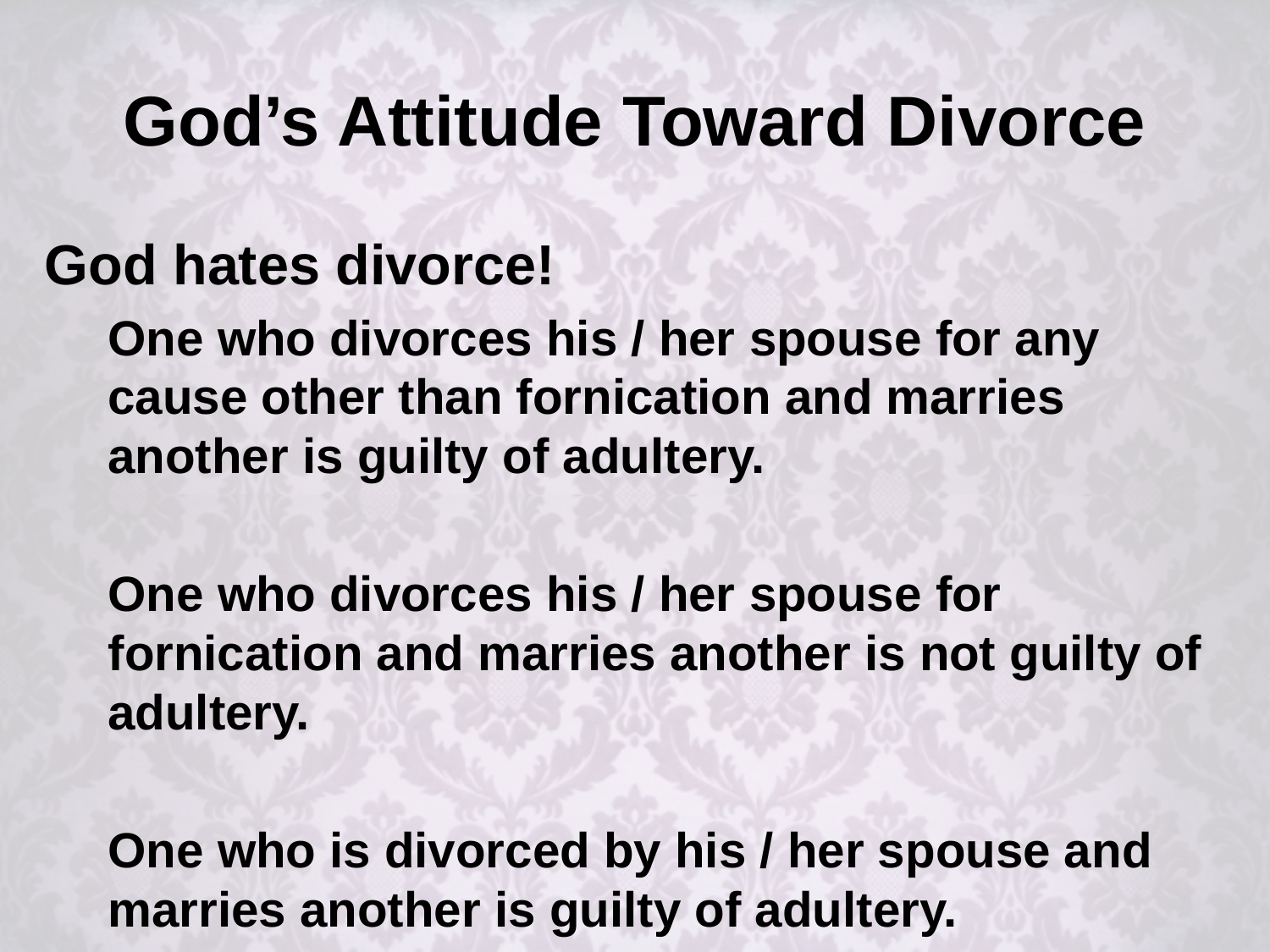

# God’s Attitude Toward Divorce
God hates divorce!
One who divorces his / her spouse for any cause other than fornication and marries another is guilty of adultery.

One who divorces his / her spouse for fornication and marries another is not guilty of adultery.

One who is divorced by his / her spouse and marries another is guilty of adultery.